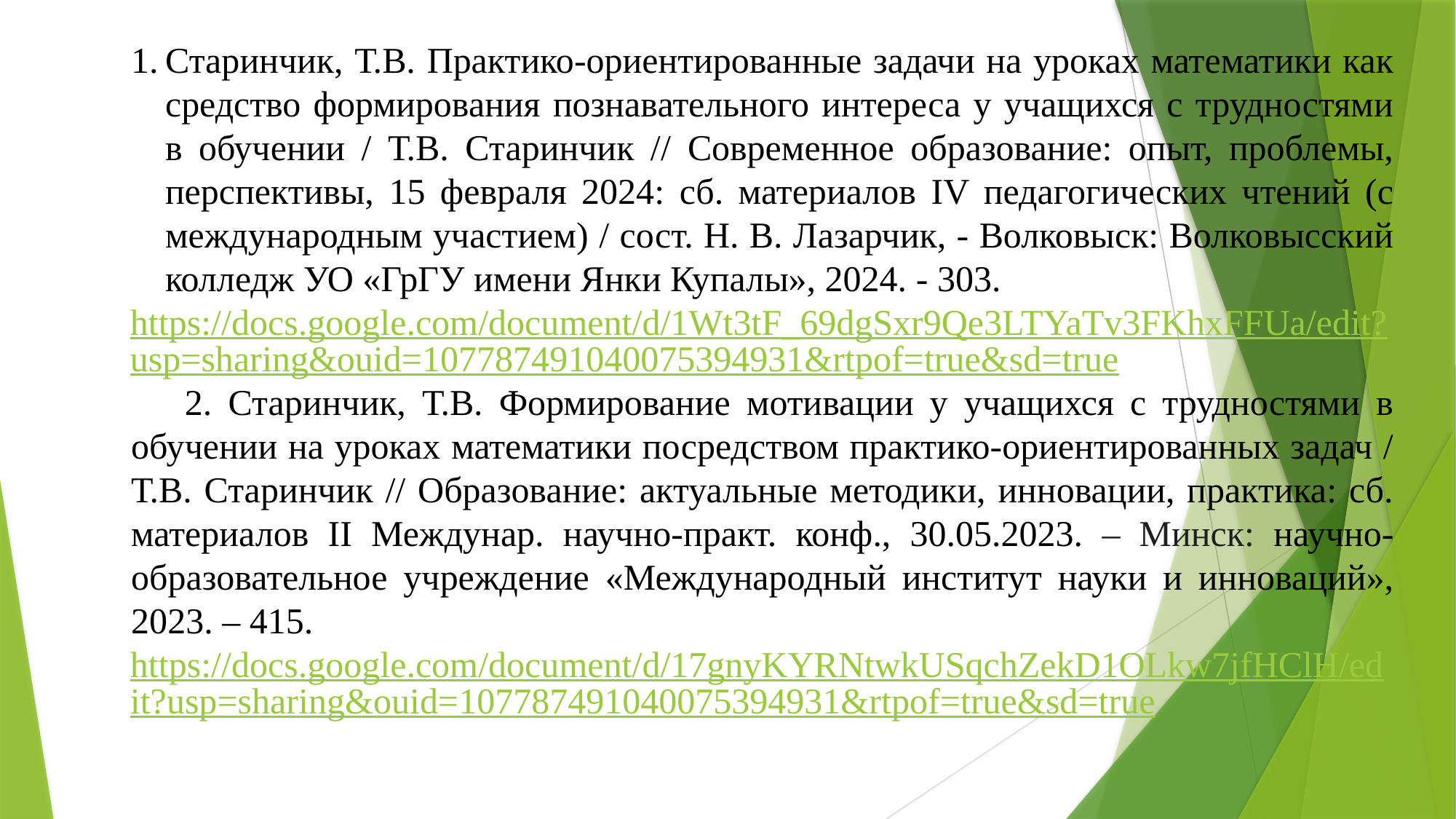

Старинчик, Т.В. Практико-ориентированные задачи на уроках математики как средство формирования познавательного интереса у учащихся с трудностями в обучении / Т.В. Старинчик // Современное образование: опыт, проблемы, перспективы, 15 февраля 2024: сб. материалов IV педагогических чтений (с международным участием) / сост. Н. В. Лазарчик, - Волковыск: Волковысский колледж УО «ГрГУ имени Янки Купалы», 2024. - 303.
https://docs.google.com/document/d/1Wt3tF_69dgSxr9Qe3LTYaTv3FKhxFFUa/edit?usp=sharing&ouid=107787491040075394931&rtpof=true&sd=true
2. Старинчик, Т.В. Формирование мотивации у учащихся с трудностями в обучении на уроках математики посредством практико-ориентированных задач / Т.В. Старинчик // Образование: актуальные методики, инновации, практика: сб. материалов II Междунар. научно-практ. конф., 30.05.2023. – Минск: научно-образовательное учреждение «Международный институт науки и инноваций», 2023. – 415.
https://docs.google.com/document/d/17gnyKYRNtwkUSqchZekD1OLkw7jfHClH/edit?usp=sharing&ouid=107787491040075394931&rtpof=true&sd=true